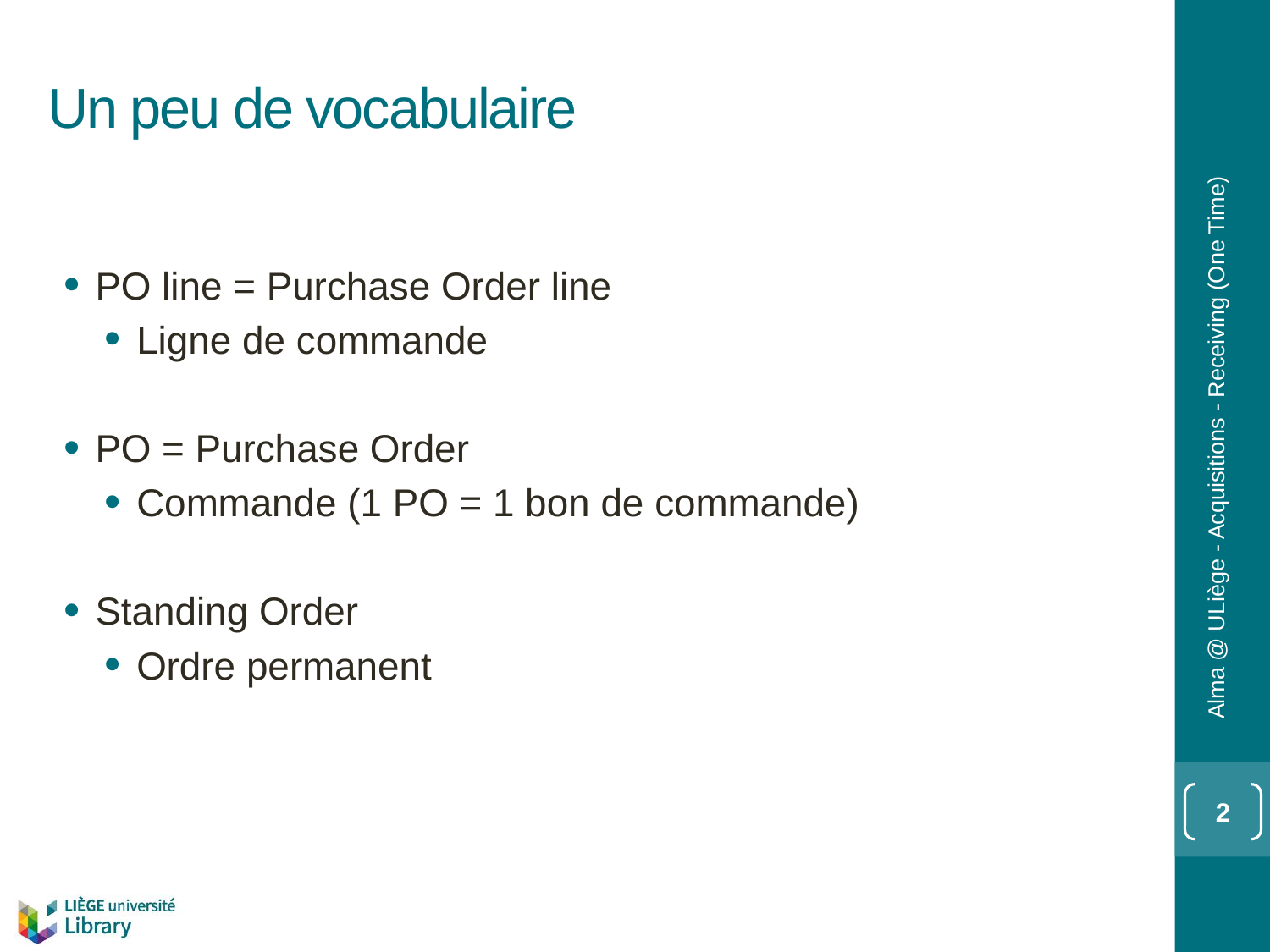

# Un peu de vocabulaire

PO line = Purchase Order line
Ligne de commande

PO = Purchase Order
Commande (1 PO = 1 bon de commande)

Standing Order
Ordre permanent

Alma @ ULiège - Acquisitions - Receiving (One Time)
2